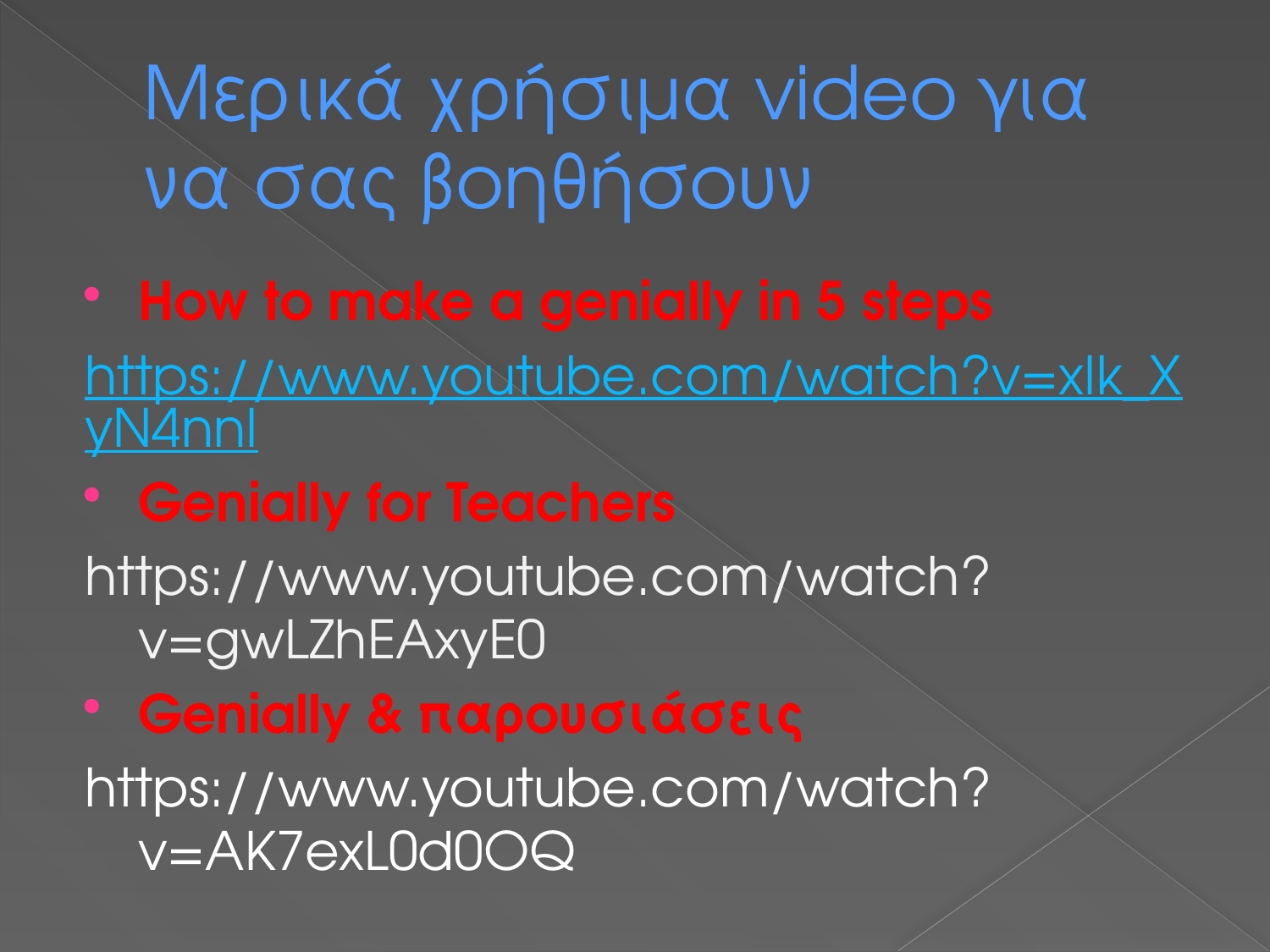

# Μερικά χρήσιμα video για να σας βοηθήσουν
How to make a genially in 5 steps
https://www.youtube.com/watch?v=xIk_XyN4nnI
Genially for Teachers
https://www.youtube.com/watch?v=gwLZhEAxyE0
Genially & παρουσιάσεις
https://www.youtube.com/watch?v=AK7exL0d0OQ